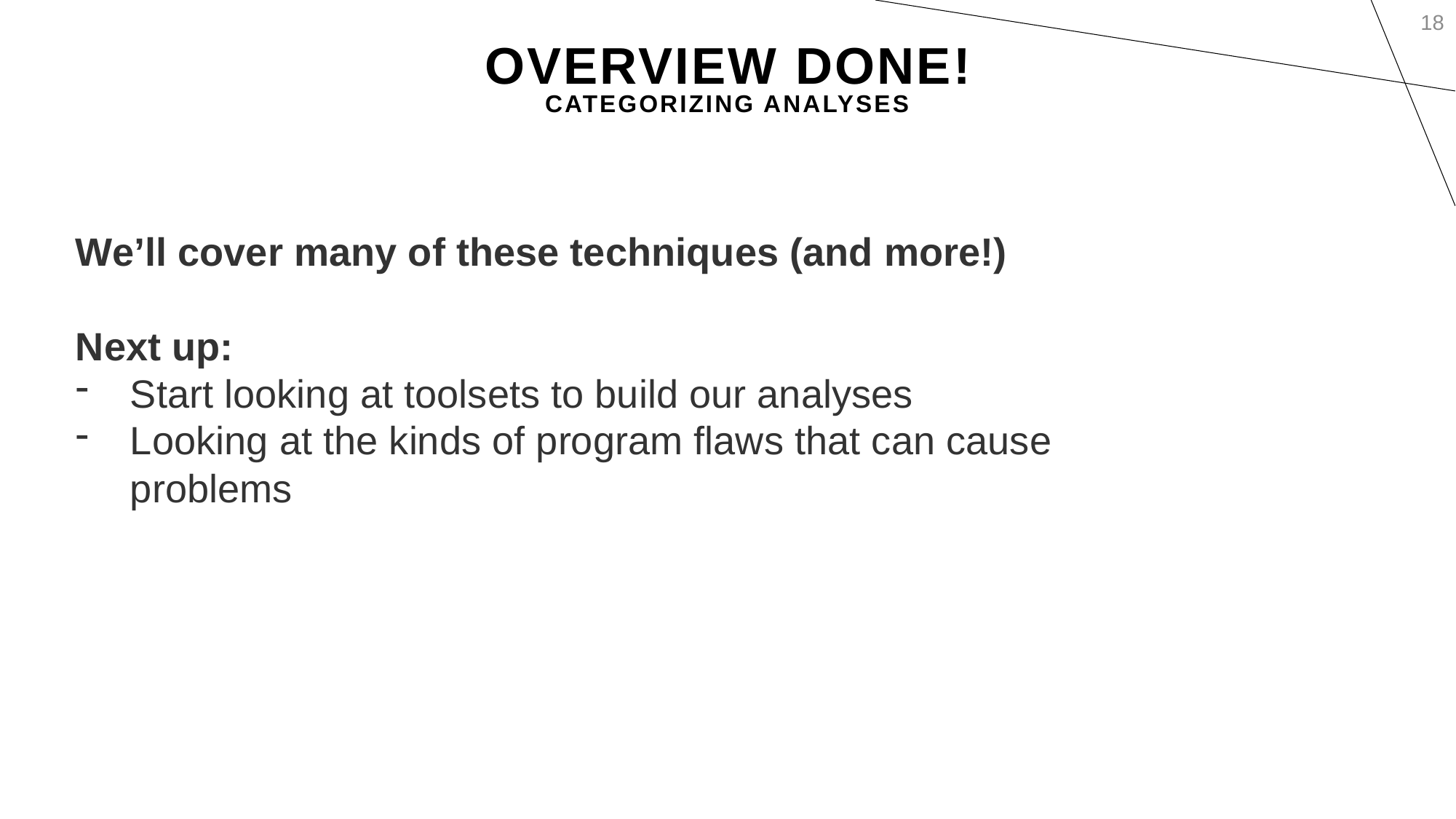

18
# Overview Done!
Categorizing Analyses
We’ll cover many of these techniques (and more!)

Next up:
Start looking at toolsets to build our analyses
Looking at the kinds of program flaws that can cause problems